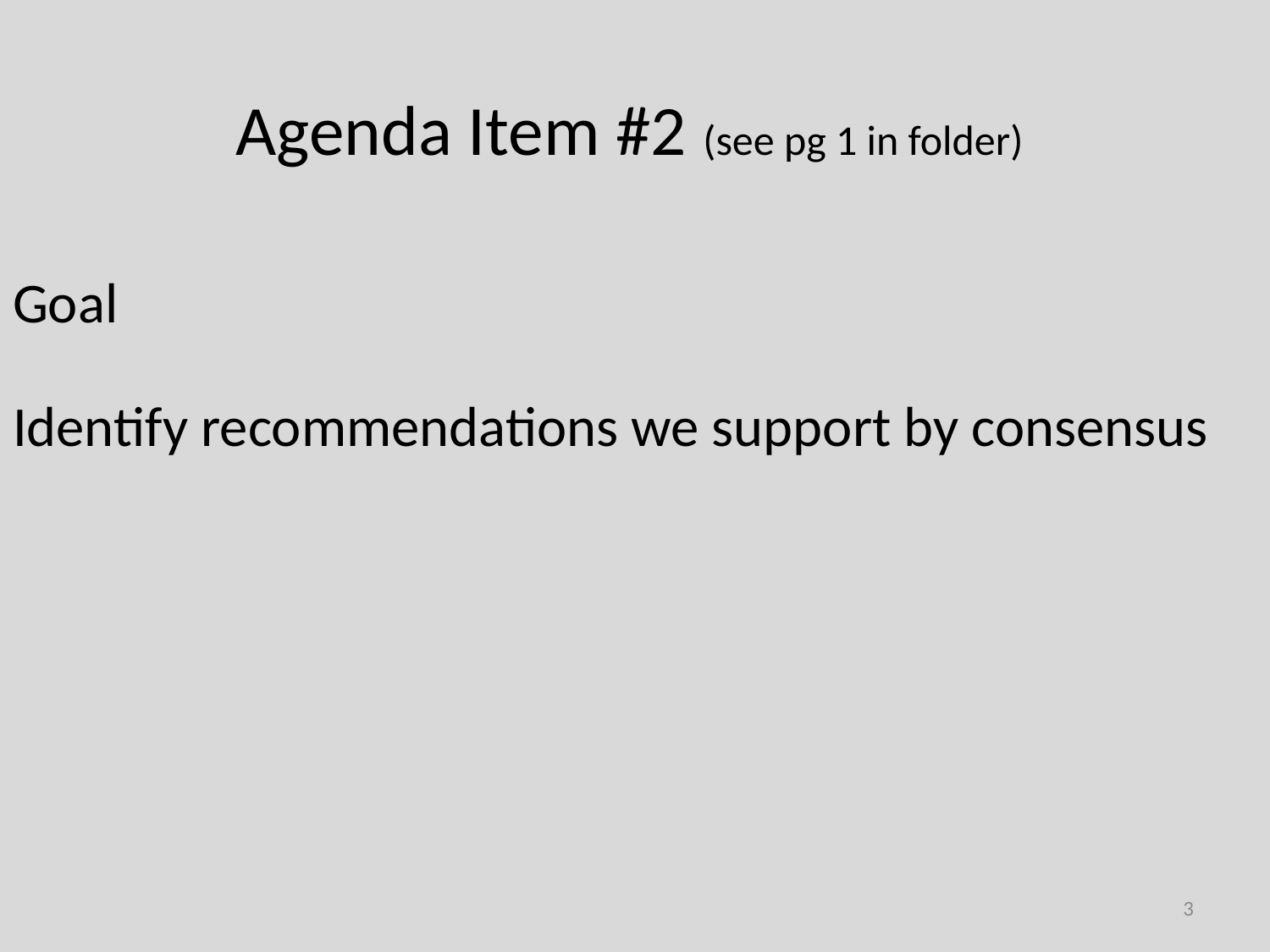

# Agenda Item #2 (see pg 1 in folder)

Goal

Identify recommendations we support by consensus
3